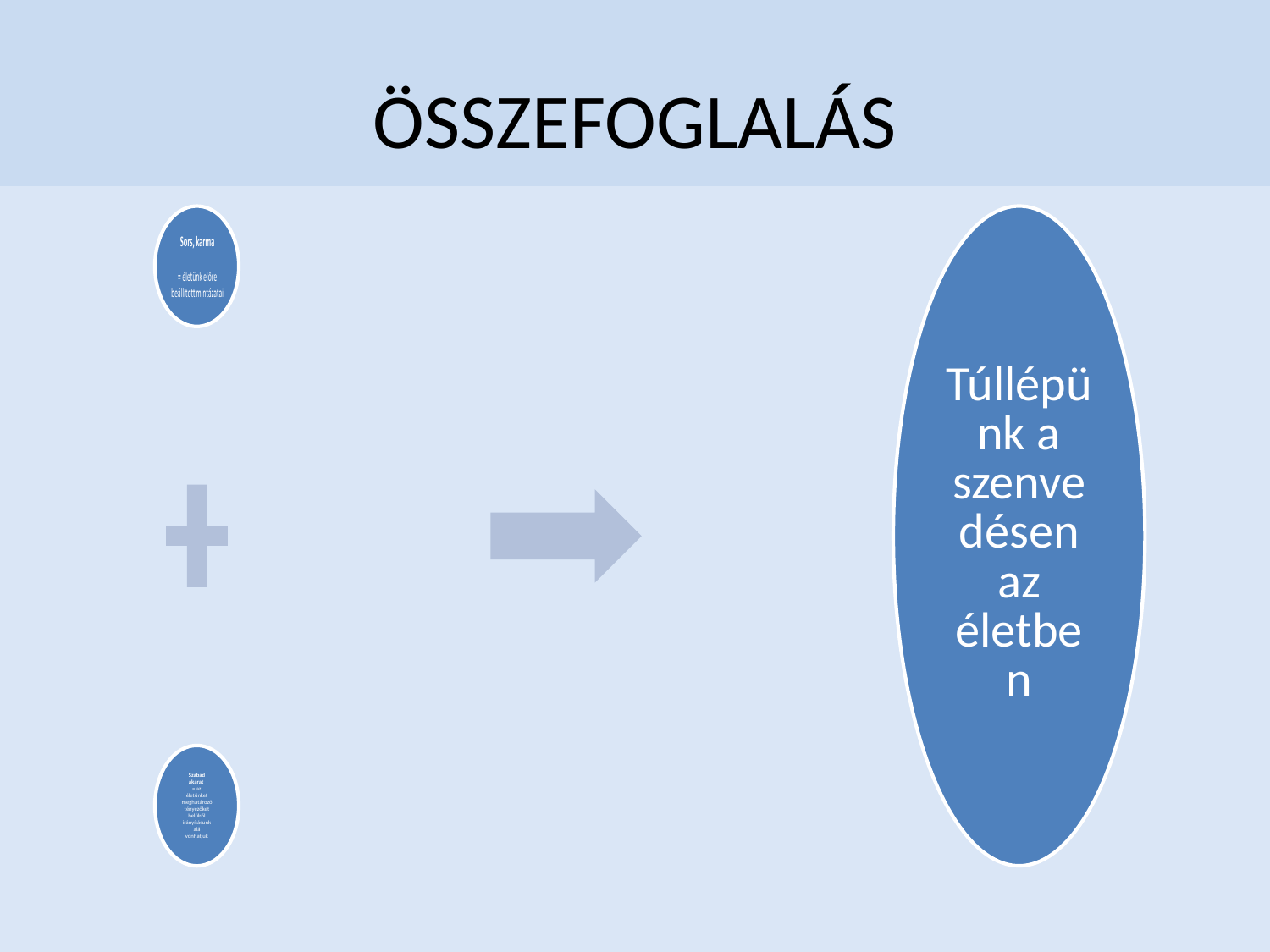

# ÖSSZEFOGLALÁS
Szabad akarat
= az életünket meghatározó tényezőket belülről irányításunk alá vonhatjuk
Túllépünk a szenvedésen az életben